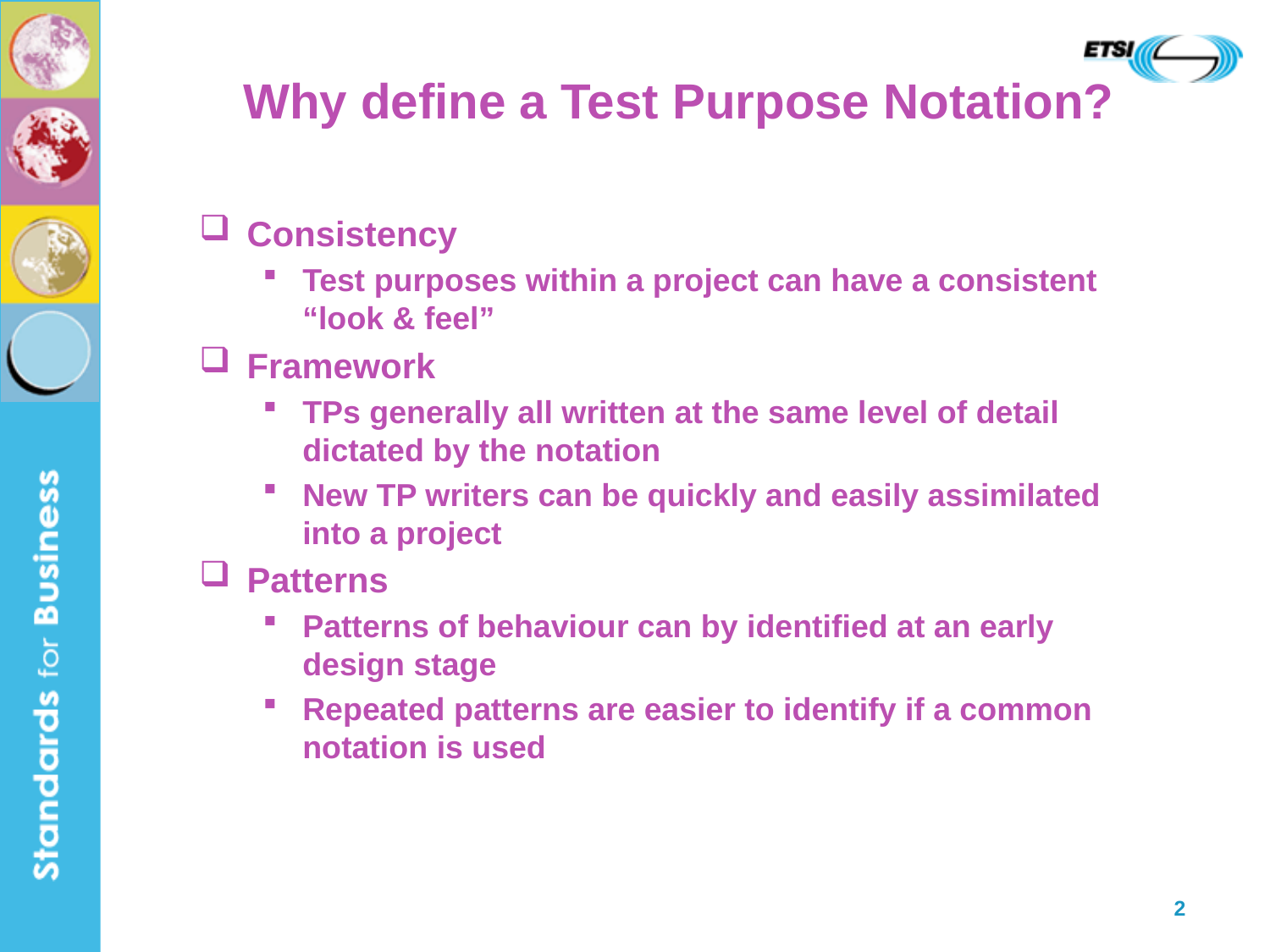

# Why define a Test Purpose Notation?
Consistency
Test purposes within a project can have a consistent “look & feel”
Framework
TPs generally all written at the same level of detail dictated by the notation
New TP writers can be quickly and easily assimilated into a project
Patterns
Patterns of behaviour can by identified at an early design stage
Repeated patterns are easier to identify if a common notation is used
2